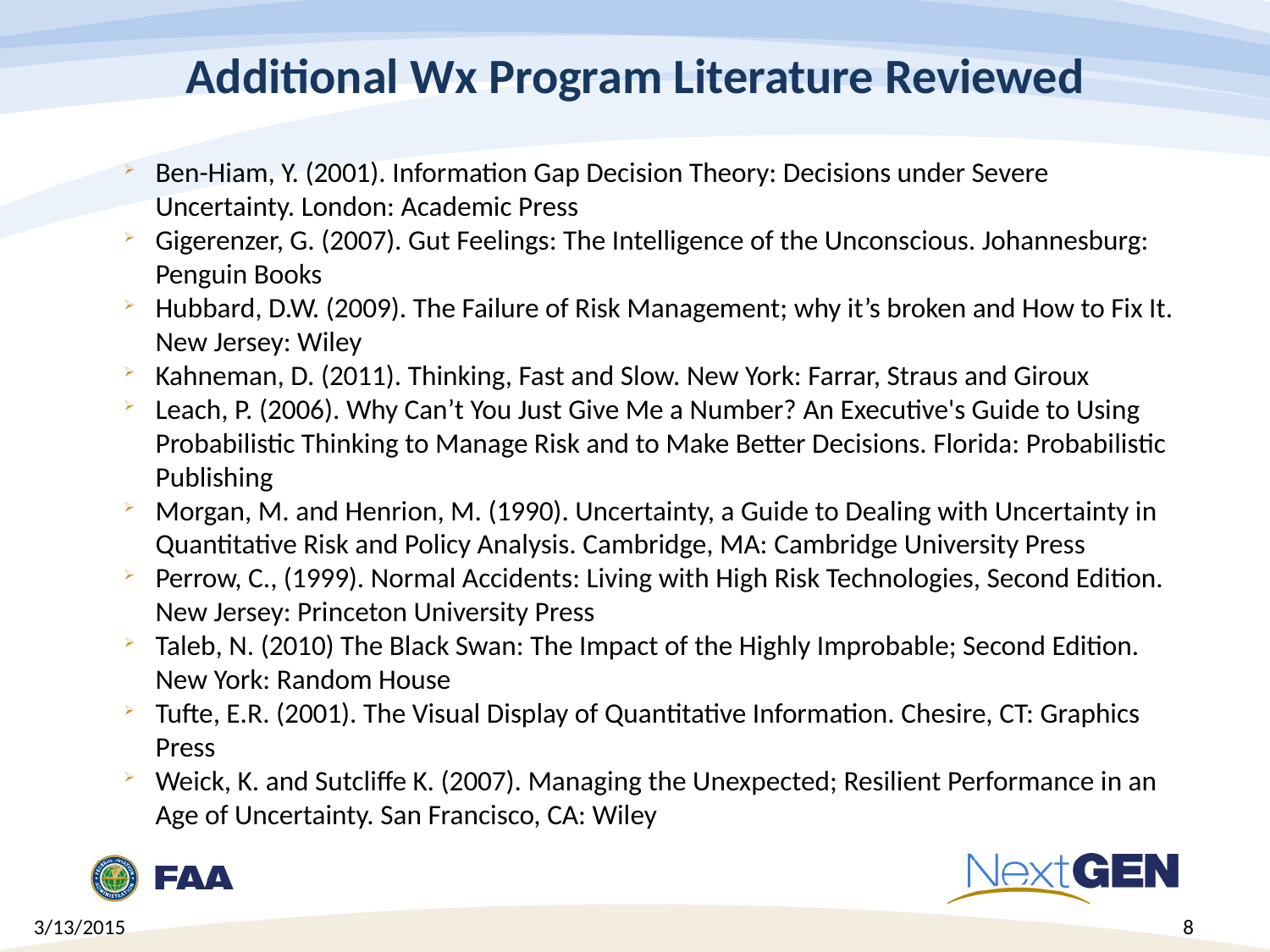

# Additional Wx Program Literature Reviewed
Ben-Hiam, Y. (2001). Information Gap Decision Theory: Decisions under Severe Uncertainty. London: Academic Press
Gigerenzer, G. (2007). Gut Feelings: The Intelligence of the Unconscious. Johannesburg: Penguin Books
Hubbard, D.W. (2009). The Failure of Risk Management; why it’s broken and How to Fix It. New Jersey: Wiley
Kahneman, D. (2011). Thinking, Fast and Slow. New York: Farrar, Straus and Giroux
Leach, P. (2006). Why Can’t You Just Give Me a Number? An Executive's Guide to Using Probabilistic Thinking to Manage Risk and to Make Better Decisions. Florida: Probabilistic Publishing
Morgan, M. and Henrion, M. (1990). Uncertainty, a Guide to Dealing with Uncertainty in Quantitative Risk and Policy Analysis. Cambridge, MA: Cambridge University Press
Perrow, C., (1999). Normal Accidents: Living with High Risk Technologies, Second Edition. New Jersey: Princeton University Press
Taleb, N. (2010) The Black Swan: The Impact of the Highly Improbable; Second Edition. New York: Random House
Tufte, E.R. (2001). The Visual Display of Quantitative Information. Chesire, CT: Graphics Press
Weick, K. and Sutcliffe K. (2007). Managing the Unexpected; Resilient Performance in an Age of Uncertainty. San Francisco, CA: Wiley

3/13/2015
8